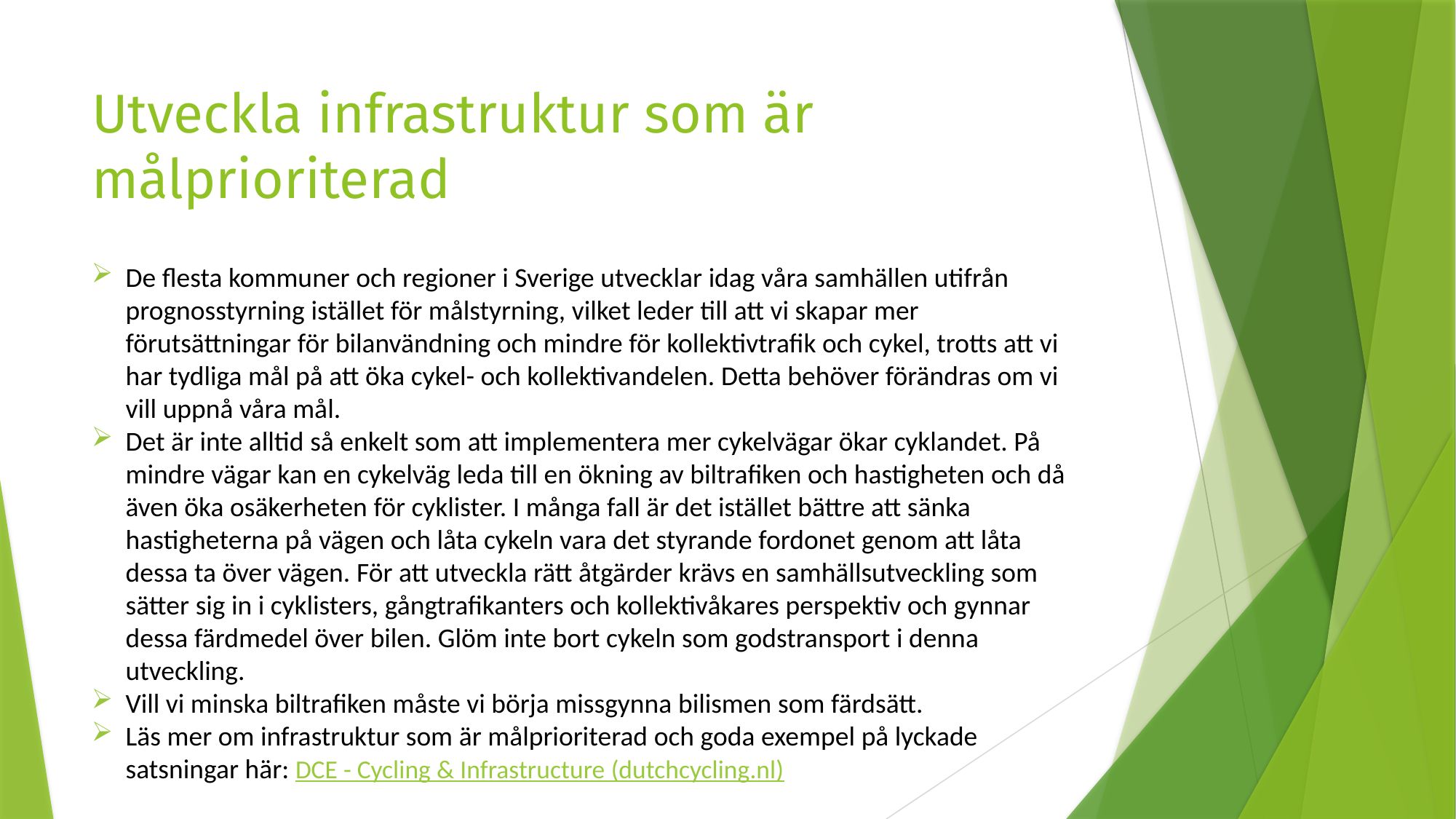

# Utveckla infrastruktur som är målprioriterad
De flesta kommuner och regioner i Sverige utvecklar idag våra samhällen utifrån prognosstyrning istället för målstyrning, vilket leder till att vi skapar mer förutsättningar för bilanvändning och mindre för kollektivtrafik och cykel, trotts att vi har tydliga mål på att öka cykel- och kollektivandelen. Detta behöver förändras om vi vill uppnå våra mål.
Det är inte alltid så enkelt som att implementera mer cykelvägar ökar cyklandet. På mindre vägar kan en cykelväg leda till en ökning av biltrafiken och hastigheten och då även öka osäkerheten för cyklister. I många fall är det istället bättre att sänka hastigheterna på vägen och låta cykeln vara det styrande fordonet genom att låta dessa ta över vägen. För att utveckla rätt åtgärder krävs en samhällsutveckling som sätter sig in i cyklisters, gångtrafikanters och kollektivåkares perspektiv och gynnar dessa färdmedel över bilen. Glöm inte bort cykeln som godstransport i denna utveckling.
Vill vi minska biltrafiken måste vi börja missgynna bilismen som färdsätt.
Läs mer om infrastruktur som är målprioriterad och goda exempel på lyckade satsningar här: DCE - Cycling & Infrastructure (dutchcycling.nl)